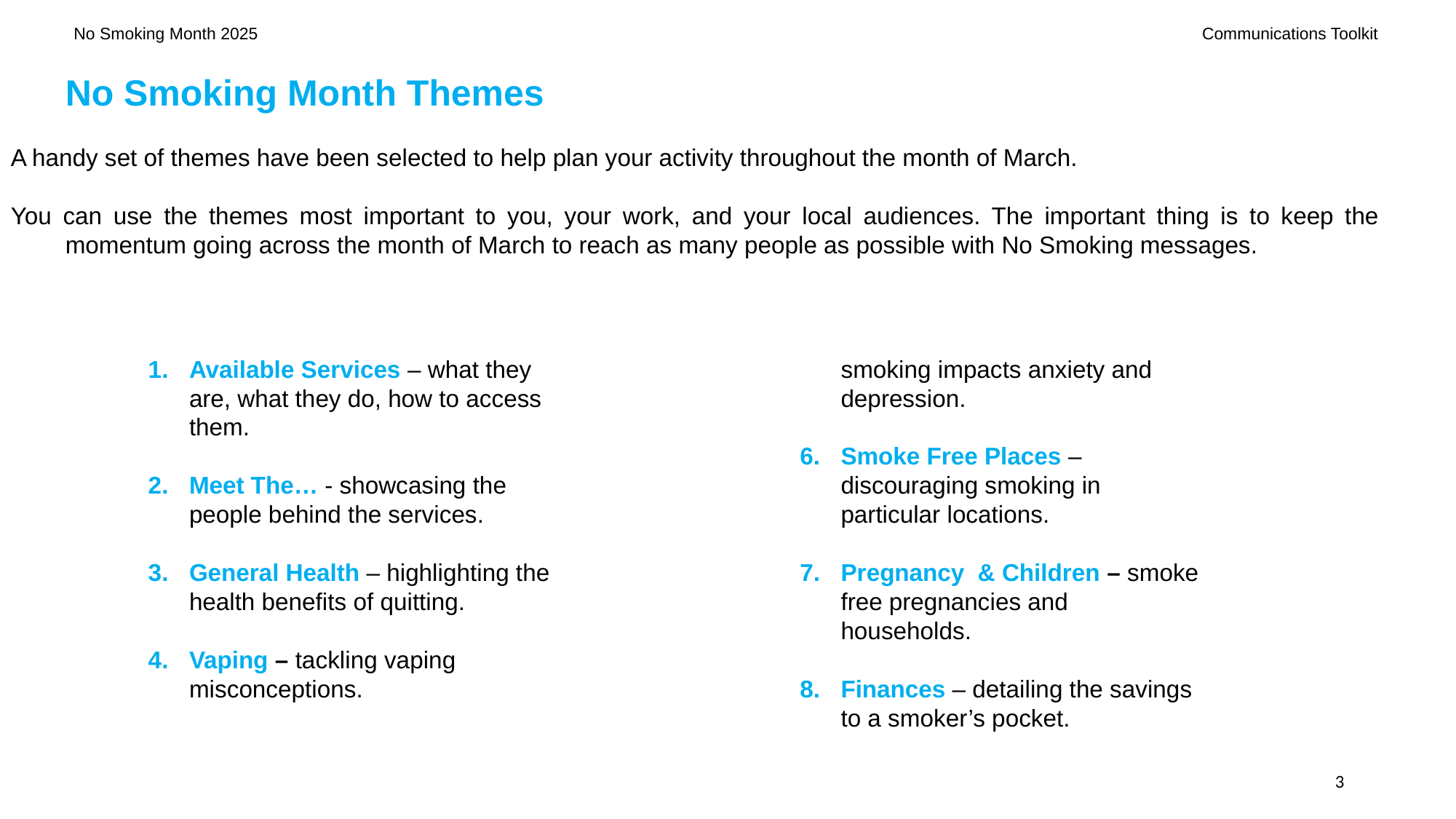

No Smoking Month 2025
Communications Toolkit
No Smoking Month Themes

A handy set of themes have been selected to help plan your activity throughout the month of March.

You can use the themes most important to you, your work, and your local audiences. The important thing is to keep the momentum going across the month of March to reach as many people as possible with No Smoking messages.
Available Services – what they are, what they do, how to access them.

Meet The… - showcasing the people behind the services.
General Health – highlighting the health benefits of quitting.

Vaping – tackling vaping misconceptions.

Mental Wellbeing – how smoking impacts anxiety and depression.

Smoke Free Places – discouraging smoking in particular locations.

Pregnancy  & Children – smoke free pregnancies and households.

Finances – detailing the savings to a smoker’s pocket.

3